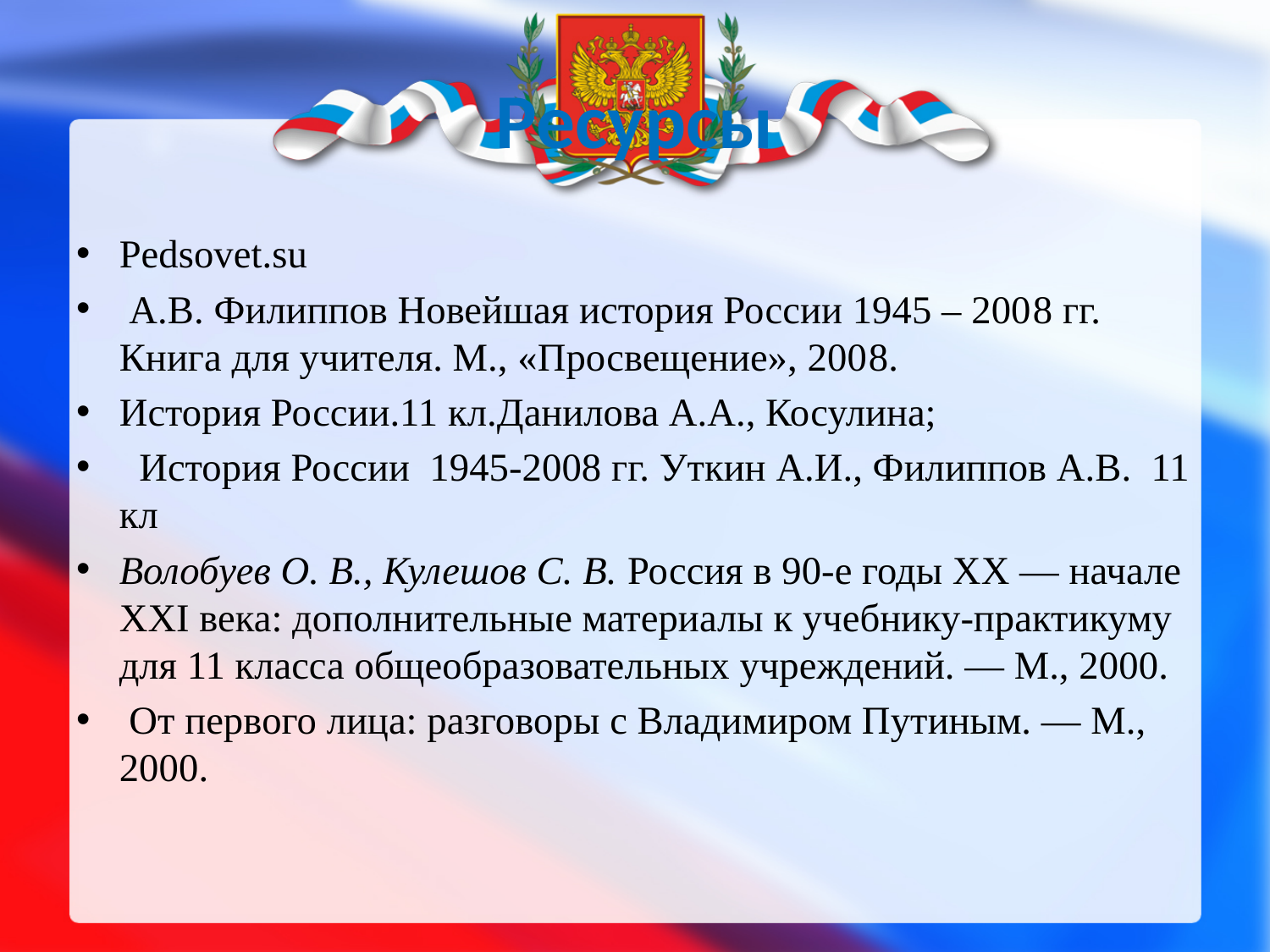

# Ресурсы
Pedsovet.su
 А.В. Филиппов Новейшая история России 1945 – 2008 гг. Книга для учителя. М., «Просвещение», 2008.
История России.11 кл.Данилова А.А., Косулина;
  История России  1945-2008 гг. Уткин А.И., Филиппов А.В.  11 кл
Волобуев О. В., Кулешов С. В. Россия в 90-е годы XX — начале XXI века: дополнительные материалы к учебнику-практикуму для 11 класса общеобразовательных учреждений. — М., 2000.
 От первого лица: разговоры с Владимиром Путиным. — М., 2000.